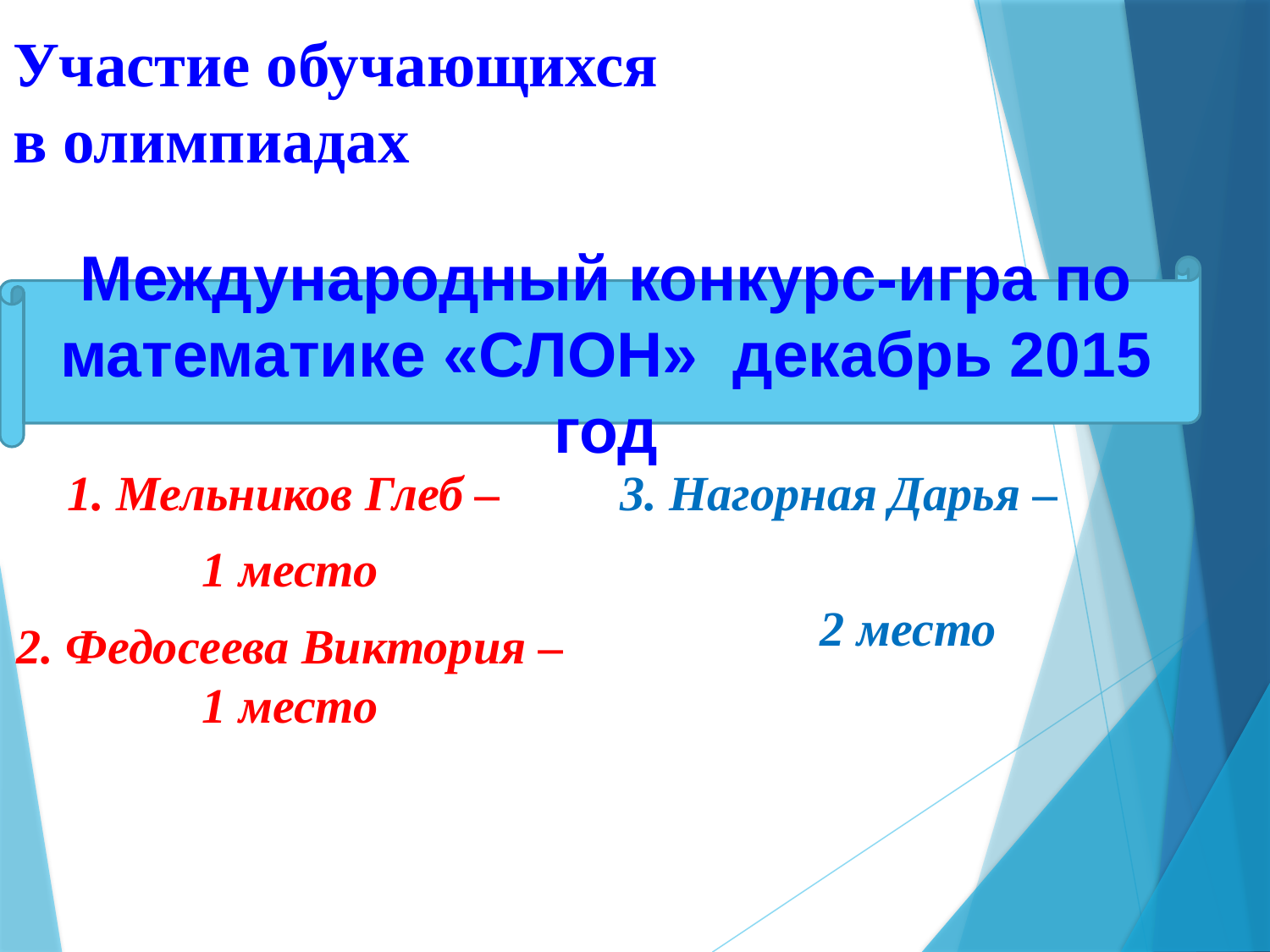

# Участие обучающихся в олимпиадах
Международный конкурс-игра по математике «СЛОН»  декабрь 2015 год
1. Мельников Глеб –
1 место
2. Федосеева Виктория –  1 место
3. Нагорная Дарья –
					2 место